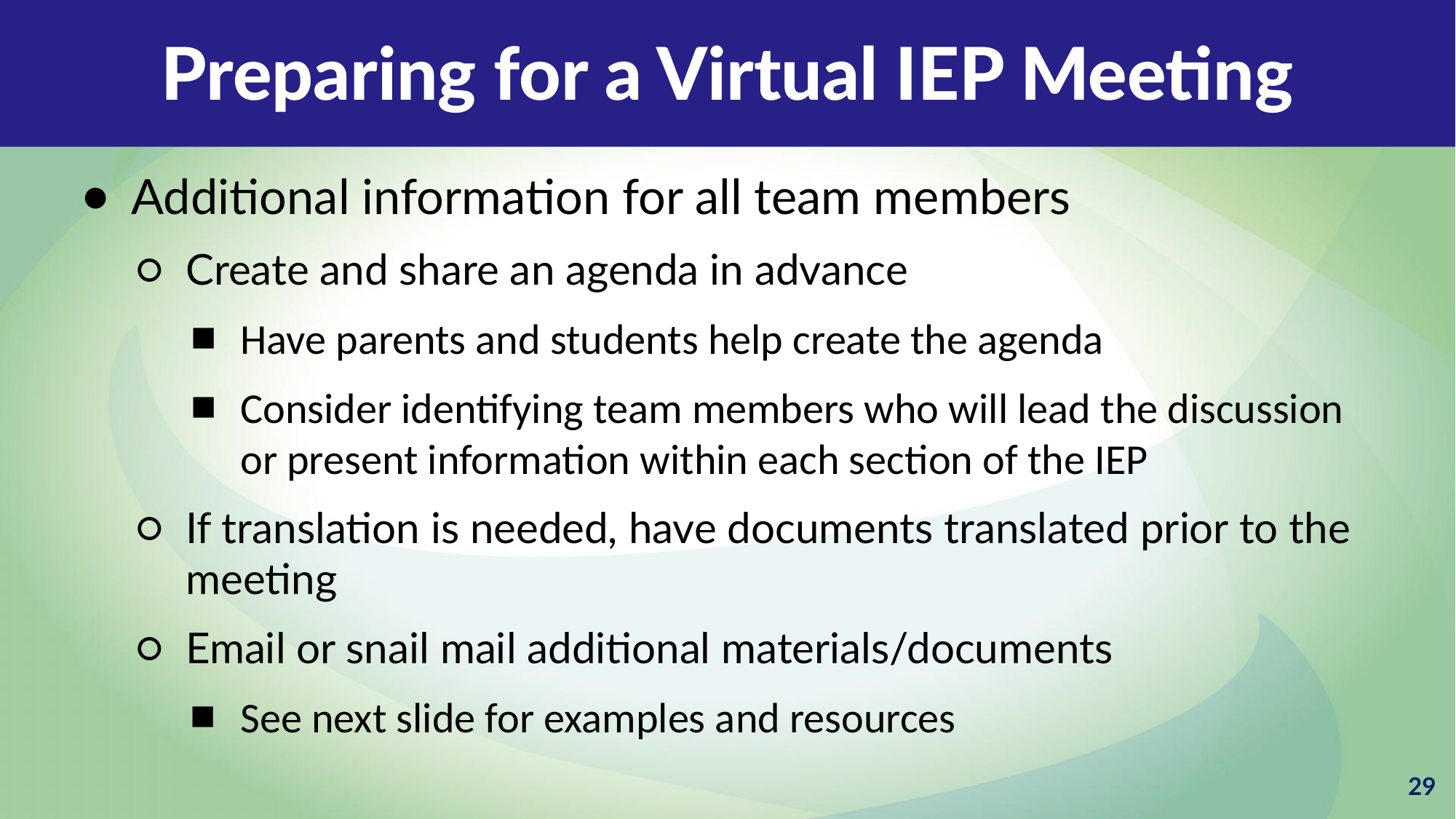

Preparing for a Virtual IEP Meeting
Additional information for all team members
Create and share an agenda in advance
Have parents and students help create the agenda
Consider identifying team members who will lead the discussion or present information within each section of the IEP
If translation is needed, have documents translated prior to the meeting
Email or snail mail additional materials/documents
See next slide for examples and resources

29